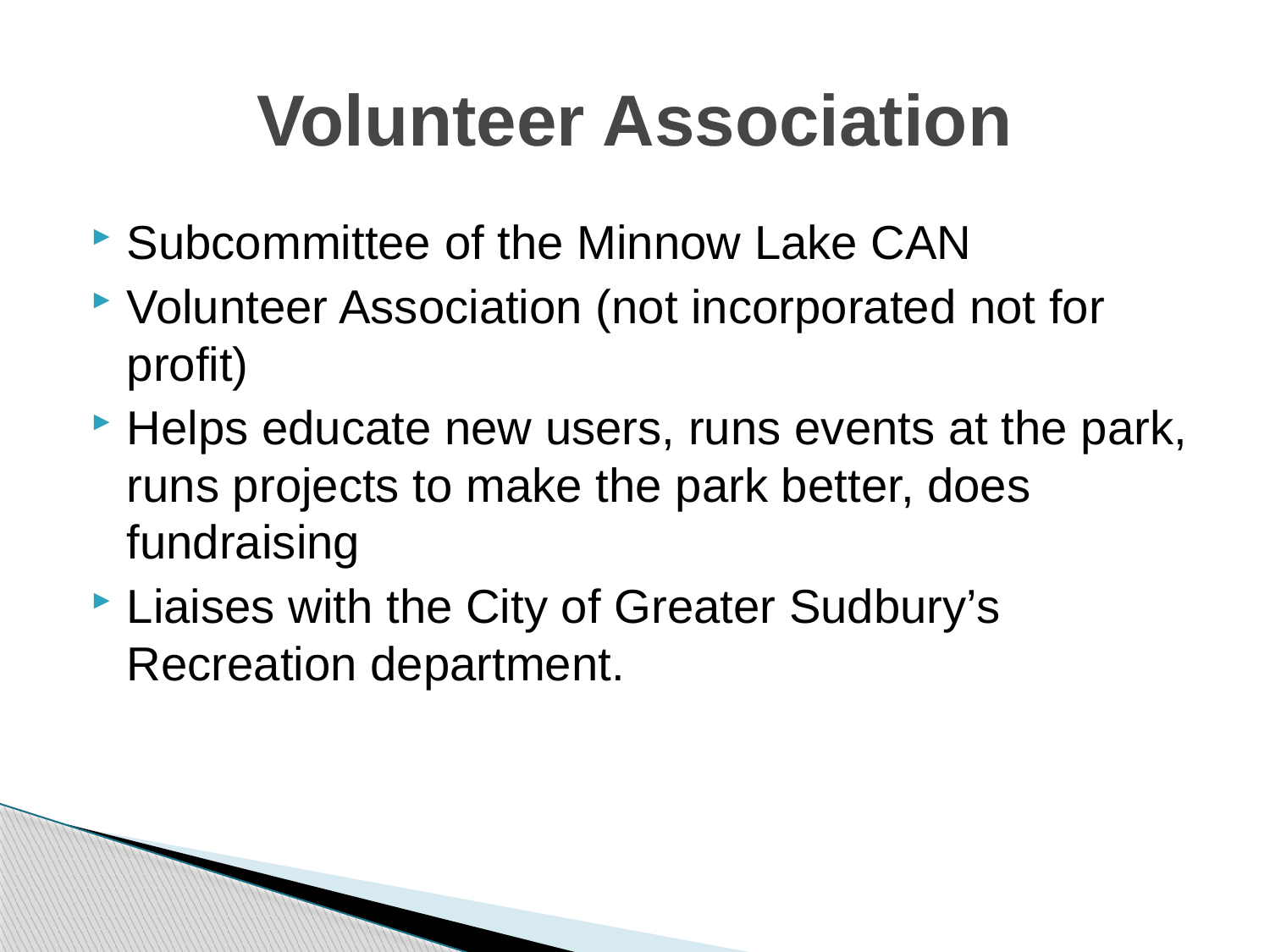

# Volunteer Association
Subcommittee of the Minnow Lake CAN
Volunteer Association (not incorporated not for profit)
Helps educate new users, runs events at the park, runs projects to make the park better, does fundraising
Liaises with the City of Greater Sudbury’s Recreation department.